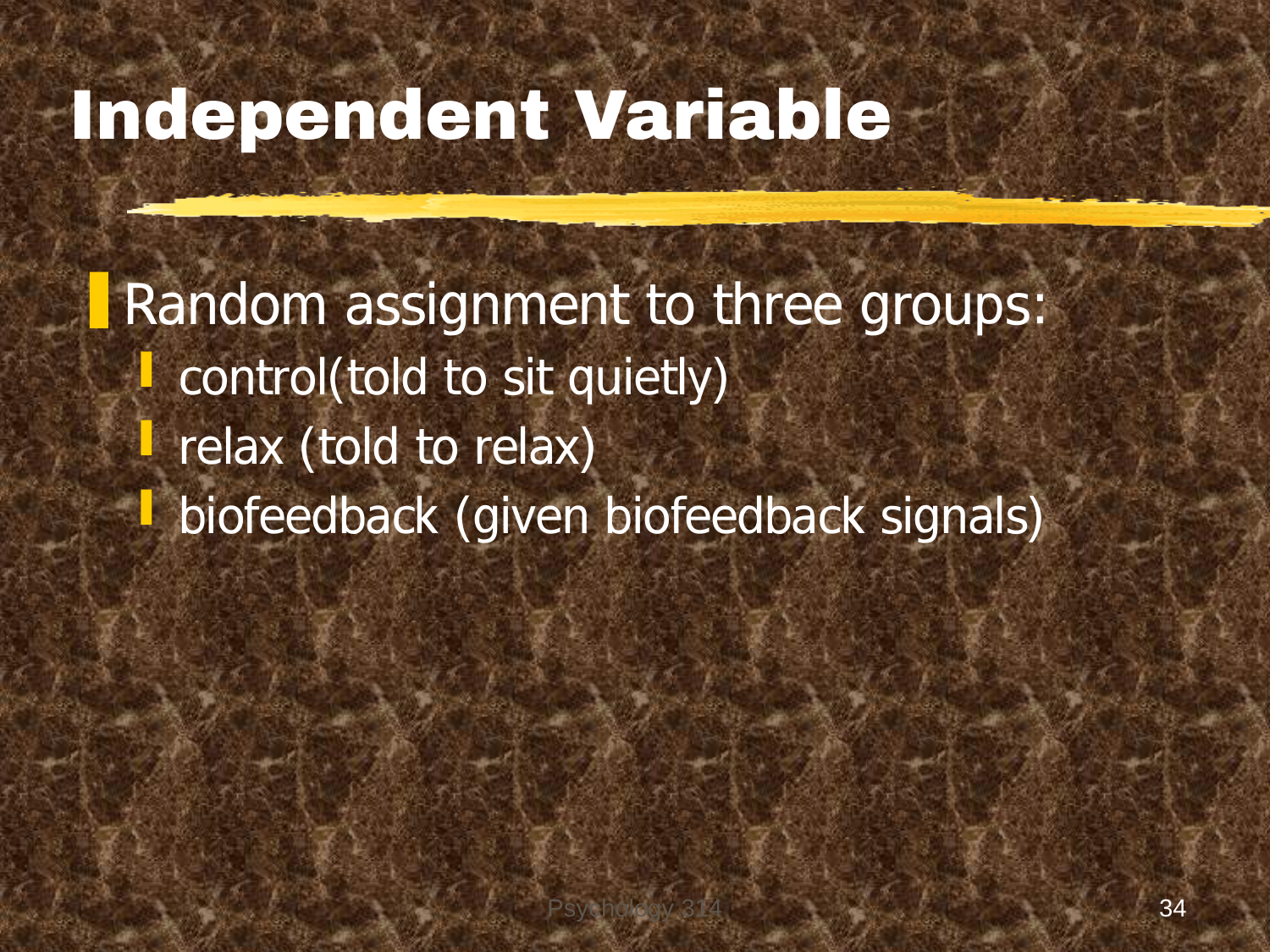

# Independent Variable
Random assignment to three groups:
control(told to sit quietly)
relax (told to relax)
biofeedback (given biofeedback signals)
Psychology 314
34